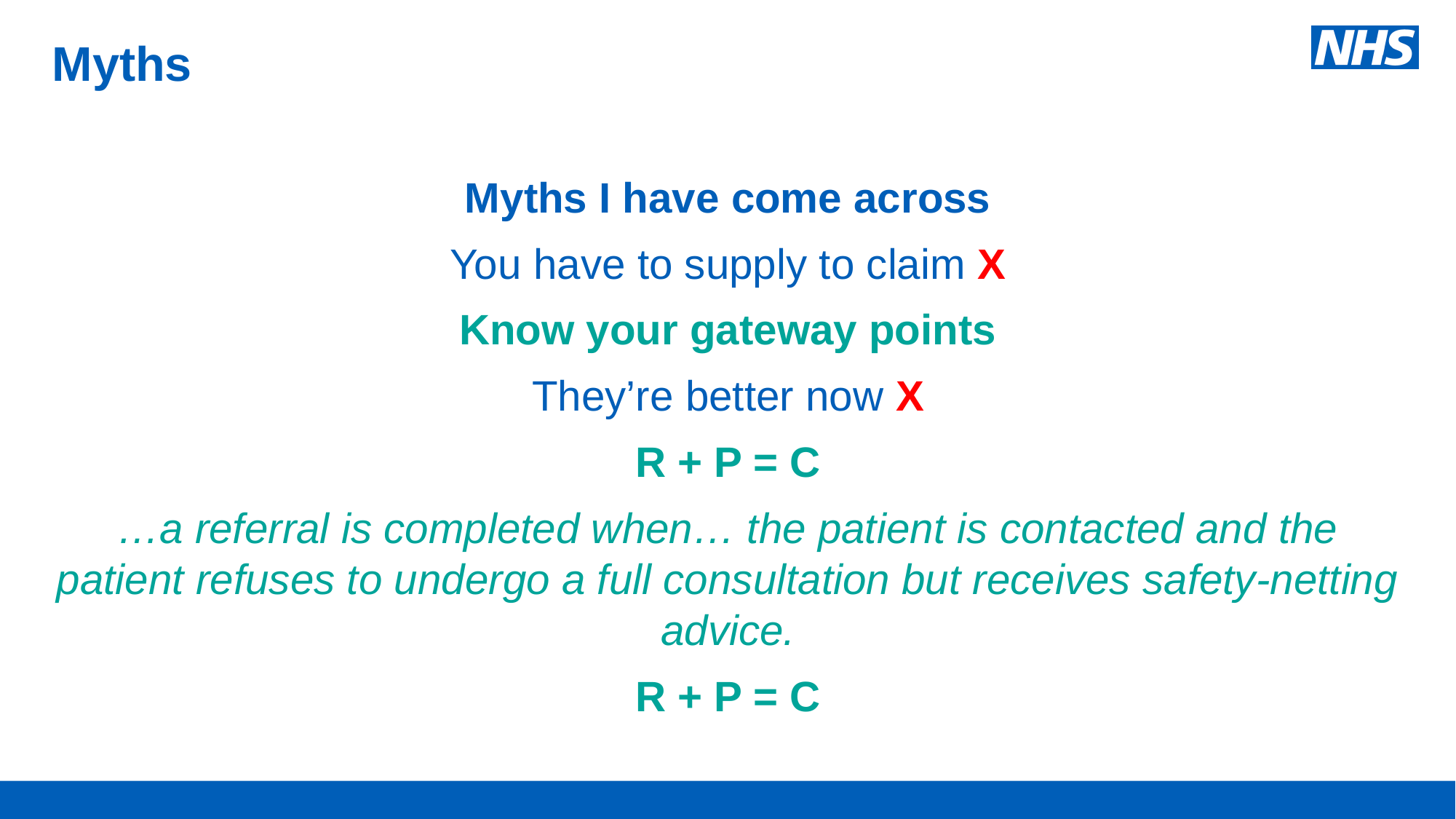

# Myths
Myths I have come across
You have to supply to claim X
Know your gateway points
They’re better now X
R + P = C
…a referral is completed when… the patient is contacted and the patient refuses to undergo a full consultation but receives safety-netting advice.
R + P = C